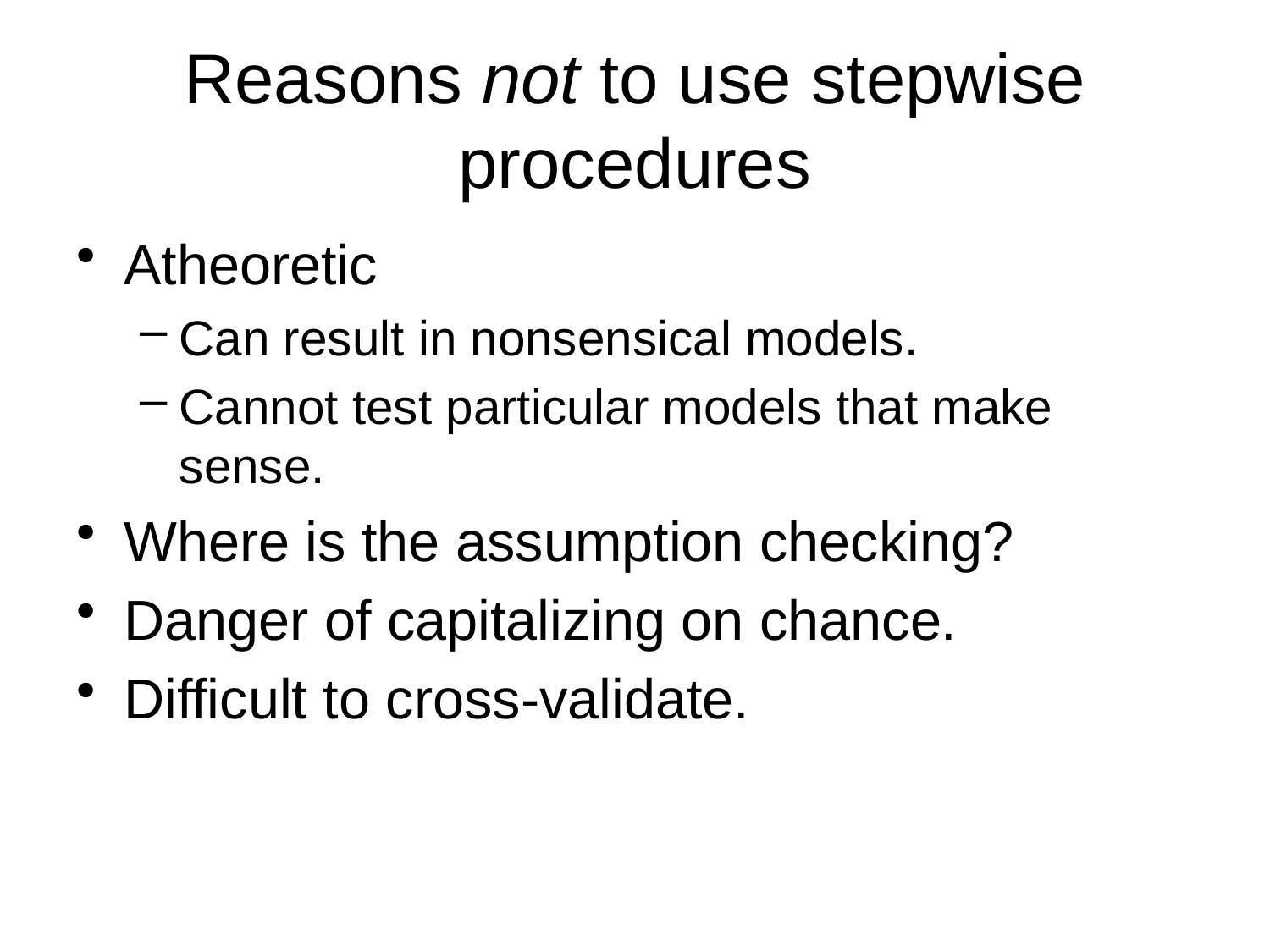

# Reasons not to use stepwise procedures
Atheoretic
Can result in nonsensical models.
Cannot test particular models that make sense.
Where is the assumption checking?
Danger of capitalizing on chance.
Difficult to cross-validate.